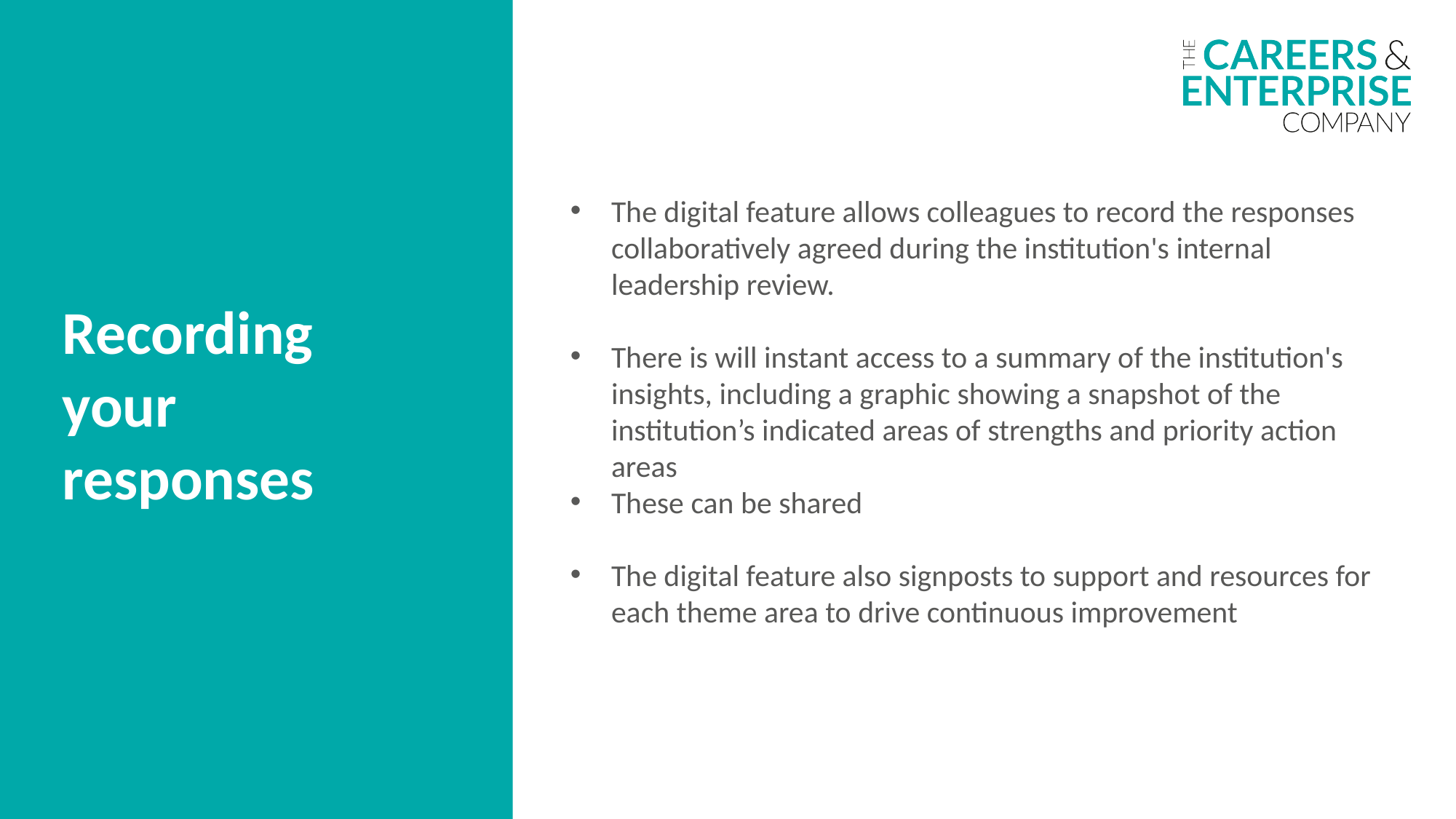

The digital feature allows colleagues to record the responses collaboratively agreed during the institution's internal leadership review. ​

There is will instant access to a summary of the institution's insights, including a graphic showing a snapshot of the institution’s indicated areas of strengths and priority action areas​
These can be shared

The digital feature also signposts to support and resources for each theme area to drive continuous improvement​
Recording your responses